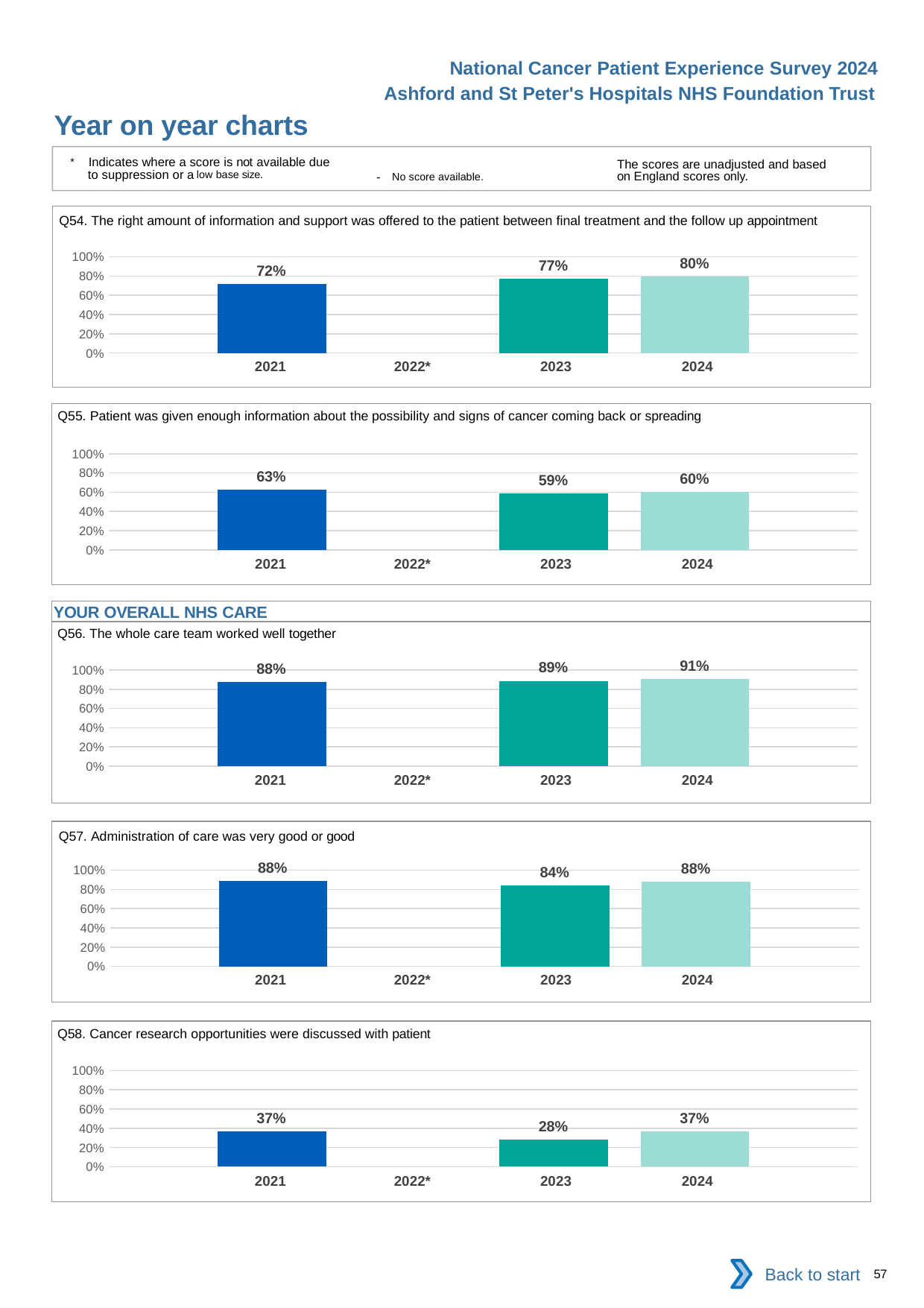

National Cancer Patient Experience Survey 2024
Ashford and St Peter's Hospitals NHS Foundation Trust
Year on year charts

*  Indicates where a score is not available due to suppression or a low base size.
The scores are unadjusted and based on England scores only.
- No score available.
Q54. The right amount of information and support was offered to the patient between final treatment and the follow up appointment

### Chart

| Category | 2021 | 2022 | 2023 | 2024 |
|---|---|---|---|---|
| Category 1 | 0.7195122 | None | 0.7704918 | 0.7960526 |
| 2021 | 2022\* | 2023 | 2024 |
| --- | --- | --- | --- |
Q55. Patient was given enough information about the possibility and signs of cancer coming back or spreading

### Chart

| Category | 2021 | 2022 | 2023 | 2024 |
|---|---|---|---|---|
| Category 1 | 0.6298701 | None | 0.587156 | 0.6015936 |
| 2021 | 2022\* | 2023 | 2024 |
| --- | --- | --- | --- |
YOUR OVERALL NHS CARE
Q56. The whole care team worked well together

### Chart

| Category | 2021 | 2022 | 2023 | 2024 |
|---|---|---|---|---|
| Category 1 | 0.875 | None | 0.8867188 | 0.9076923 |
| 2021 | 2022\* | 2023 | 2024 |
| --- | --- | --- | --- |
Q57. Administration of care was very good or good

### Chart

| Category | 2021 | 2022 | 2023 | 2024 |
|---|---|---|---|---|
| Category 1 | 0.8844221 | None | 0.8378378 | 0.8815029 |
| 2021 | 2022\* | 2023 | 2024 |
| --- | --- | --- | --- |
Q58. Cancer research opportunities were discussed with patient

### Chart

| Category | 2021 | 2022 | 2023 | 2024 |
|---|---|---|---|---|
| Category 1 | 0.3653846 | None | 0.2846715 | 0.3655914 |
| 2021 | 2022\* | 2023 | 2024 |
| --- | --- | --- | --- |
Back to start

57